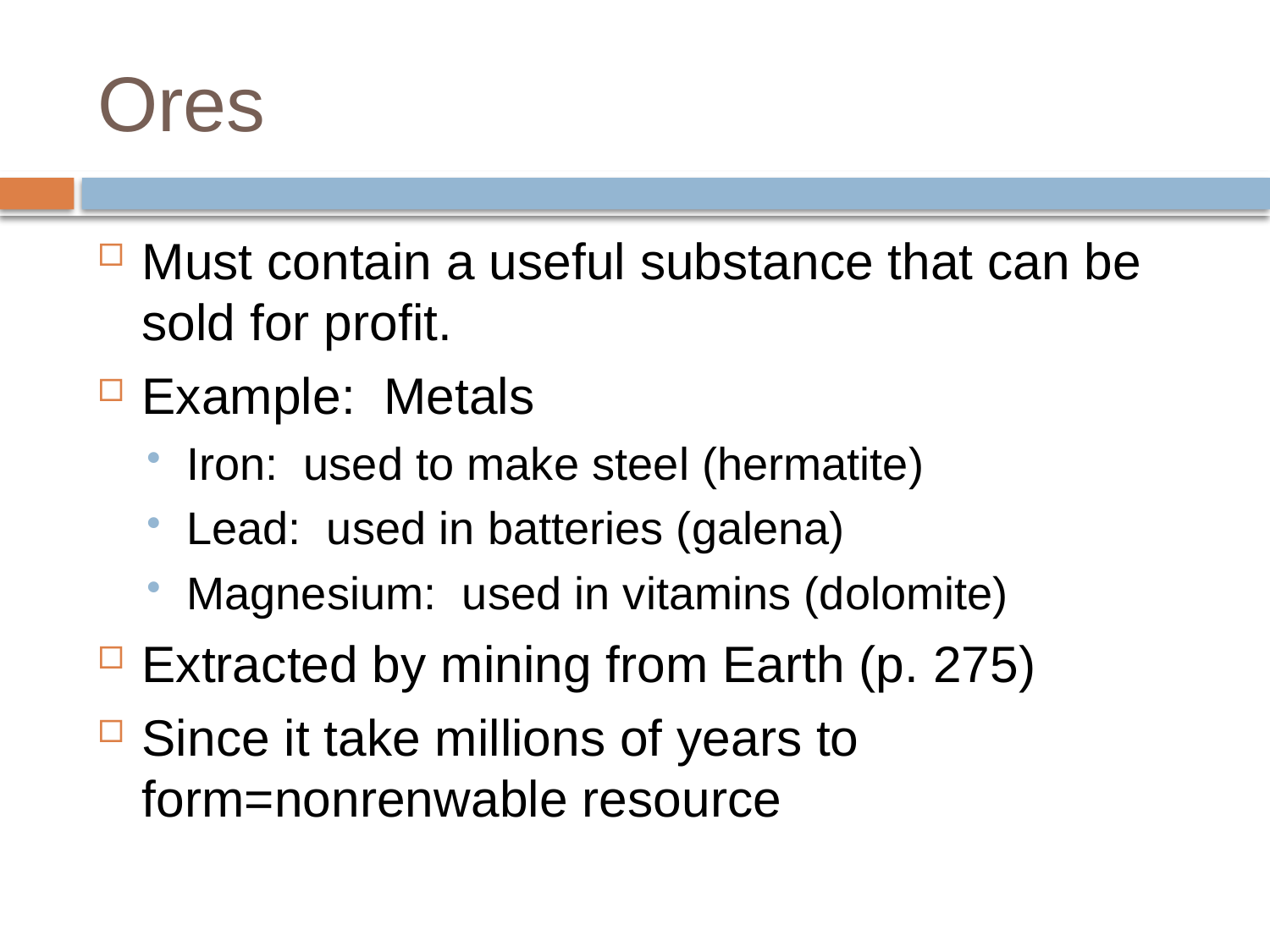

# Ores
Must contain a useful substance that can be sold for profit.
Example:  Metals
Iron:  used to make steel (hermatite)
Lead:  used in batteries (galena)
Magnesium:  used in vitamins (dolomite)
Extracted by mining from Earth (p. 275)
Since it take millions of years to form=nonrenwable resource